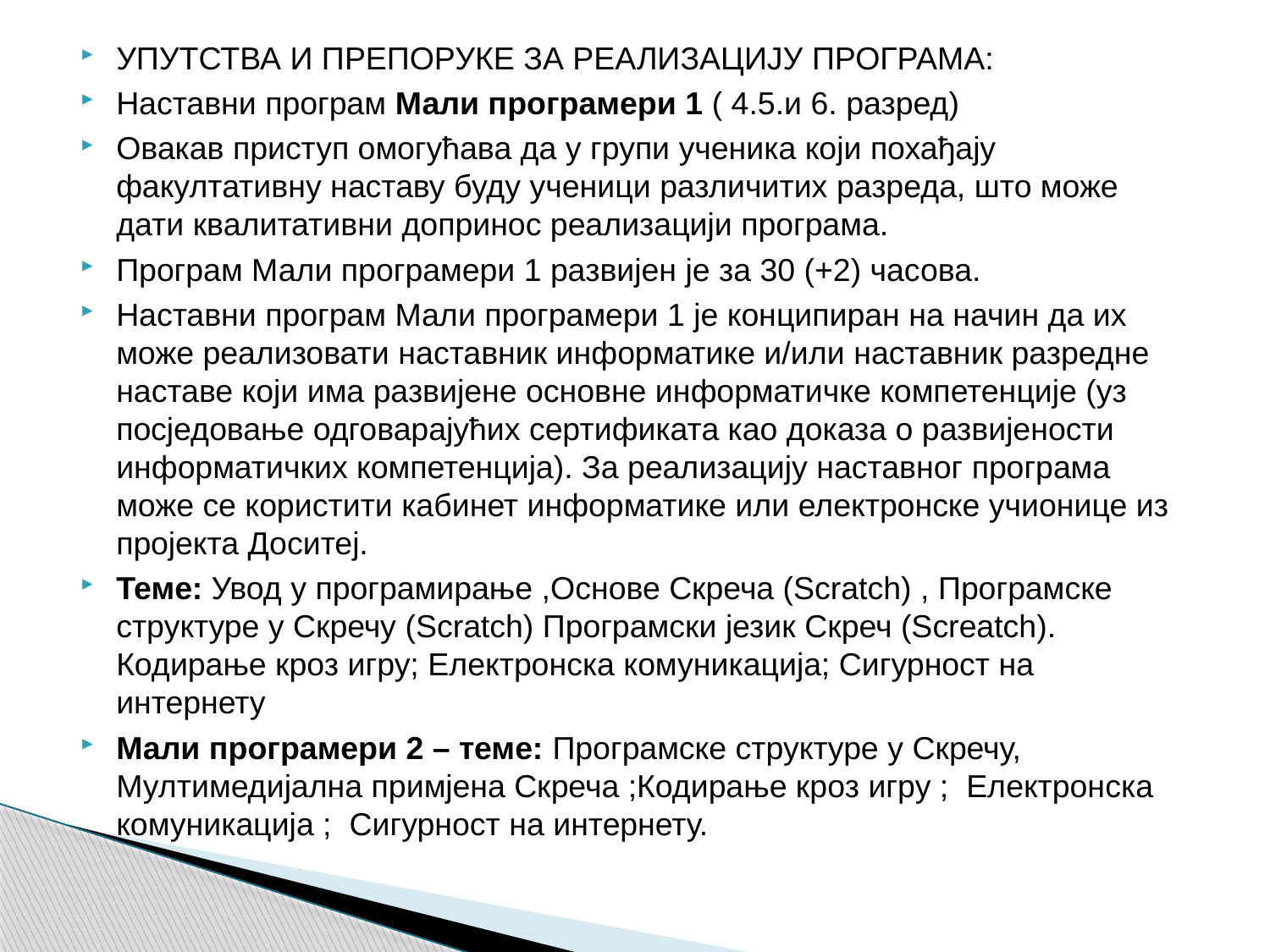

УПУТСТВА И ПРЕПОРУКЕ ЗА РЕАЛИЗАЦИЈУ ПРОГРАМА:
Наставни програм Мали програмери 1 ( 4.5.и 6. разред)
Овакав приступ омогућава да у групи ученика који похађају факултативну наставу буду ученици различитих разреда, што може дати квалитативни допринос реализацији програма.
Програм Мали програмери 1 развијен је за 30 (+2) часова.
Наставни програм Мали програмери 1 је конципиран на начин да их може реализовати наставник информатике и/или наставник разредне наставе који има развијене основне информатичке компетенције (уз посједовање одговарајућих сертификата као доказа о развијености информатичких компетенција). За реализацију наставног програма може се користити кабинет информатике или електронске учионице из пројекта Доситеј.
Теме: Увод у програмирање ,Основе Скреча (Scratch) , Програмске структуре у Скречу (Scratch) Програмски језик Скреч (Screatch). Кодирање кроз игру; Електронска комуникација; Сигурност на интернету
Мали програмери 2 – теме: Програмске структуре у Скречу, Мултимедијална примјена Скреча ;Кодирање кроз игру ;  Електронска комуникација ;  Сигурност на интернету.